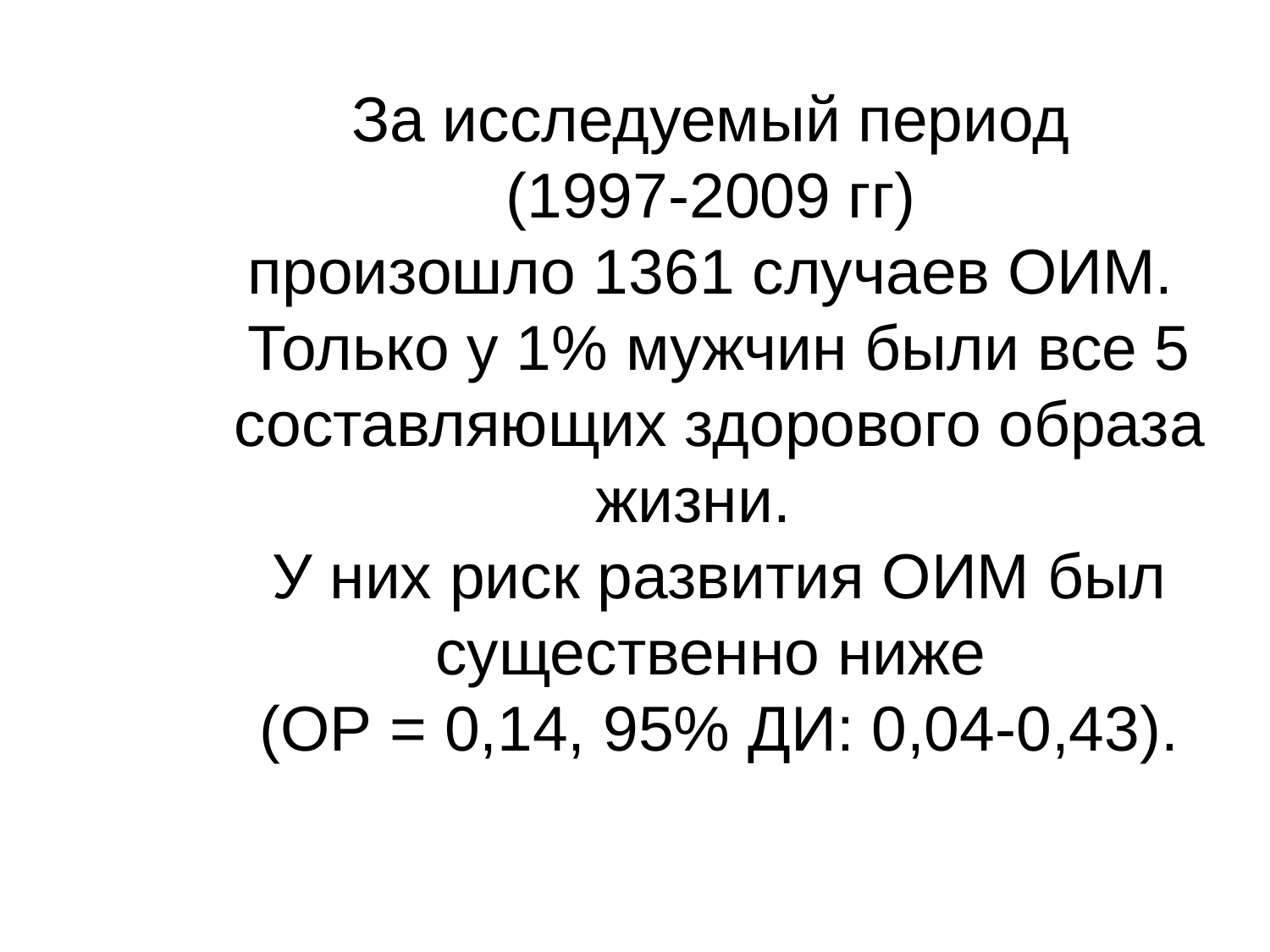

За исследуемый период
(1997-2009 гг)
произошло 1361 случаев ОИМ.
Только у 1% мужчин были все 5 составляющих здорового образа жизни. 
У них риск развития ОИМ был существенно ниже
(ОР = 0,14, 95% ДИ: 0,04-0,43).